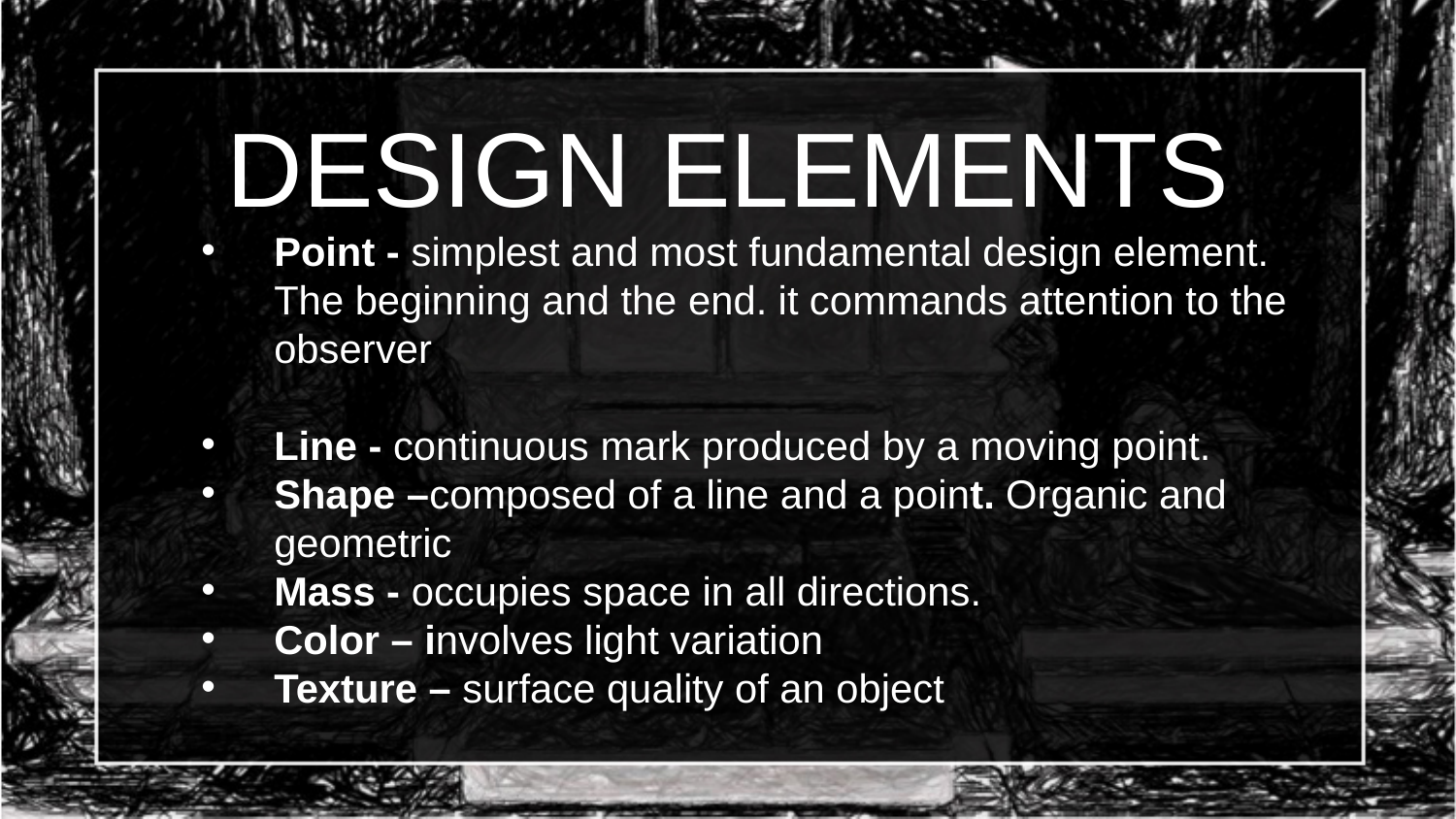

# DESIGN ELEMENTS
Point - simplest and most fundamental design element. The beginning and the end. it commands attention to the observer

Line - continuous mark produced by a moving point.
Shape –composed of a line and a point. Organic and geometric
Mass - occupies space in all directions.
Color – involves light variation
Texture – surface quality of an object